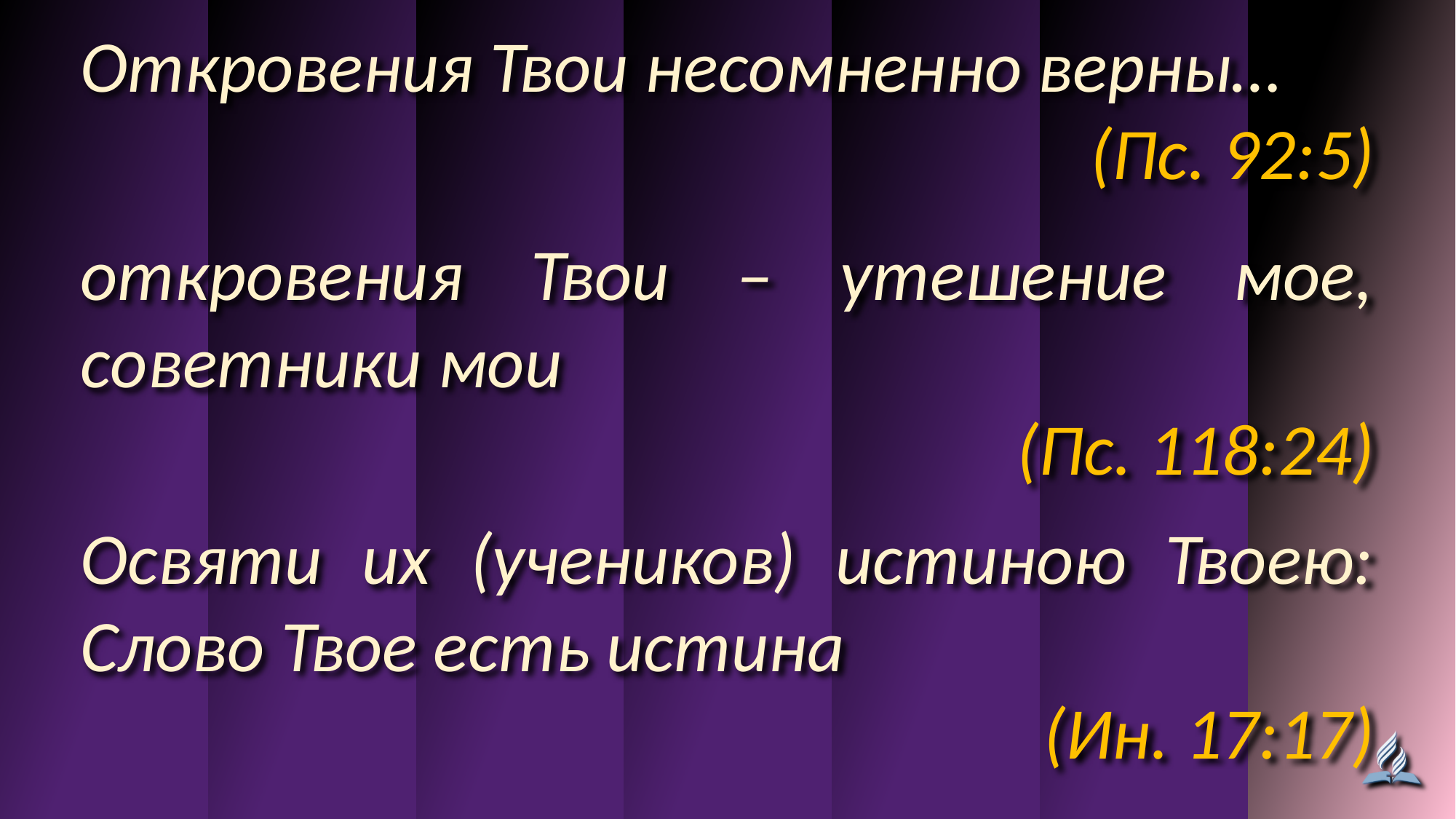

Откровения Твои несомненно верны…
(Пс. 92:5)
откровения Твои – утешение мое, советники мои
(Пс. 118:24)
Освяти их (учеников) истиною Твоею: Слово Твое есть истина
(Ин. 17:17)